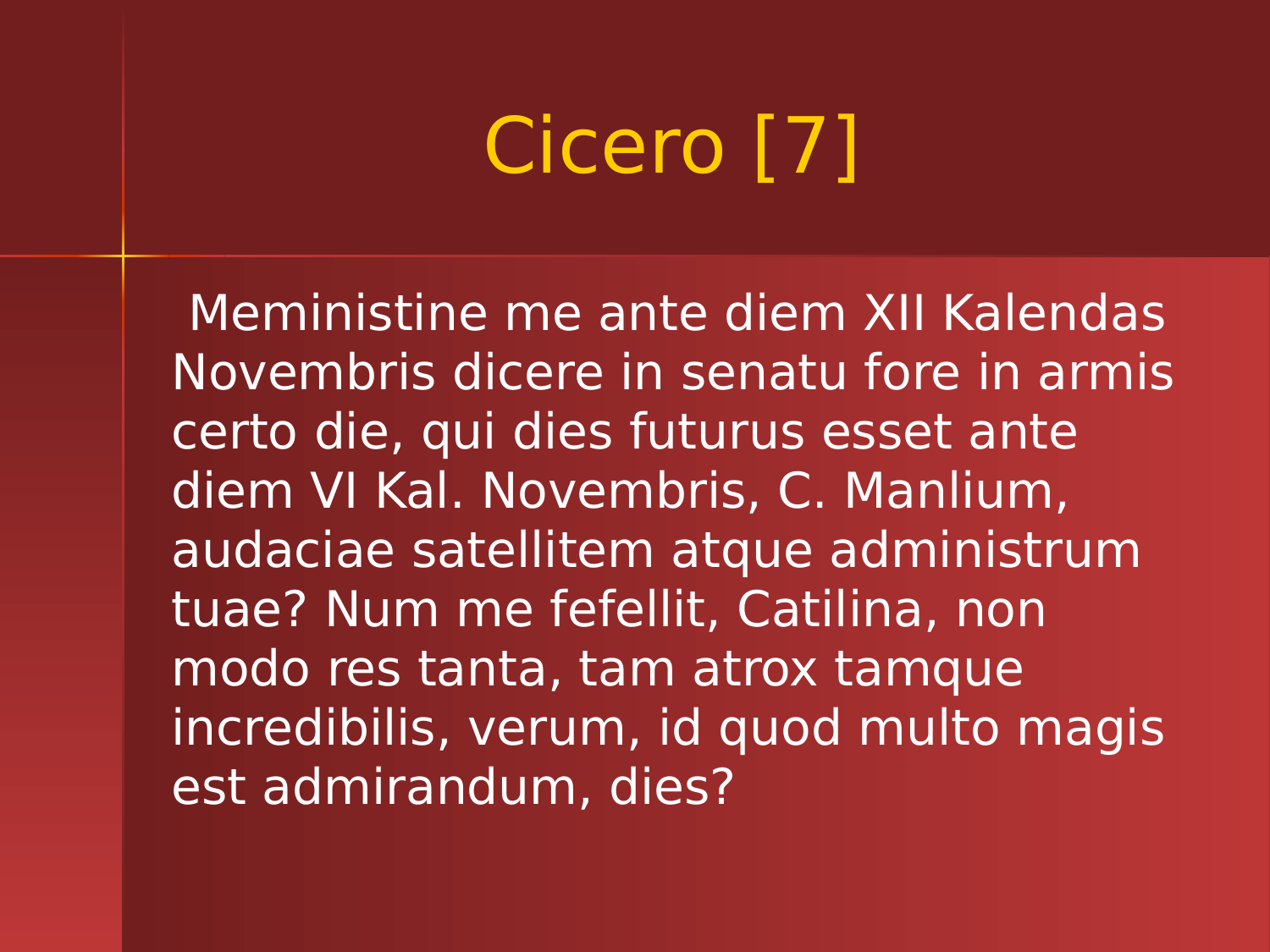

# Cicero [7]
 Meministine me ante diem XII Kalendas Novembris dicere in senatu fore in armis certo die, qui dies futurus esset ante diem VI Kal. Novembris, C. Manlium, audaciae satellitem atque administrum tuae? Num me fefellit, Catilina, non modo res tanta, tam atrox tamque incredibilis, verum, id quod multo magis  est admirandum, dies?